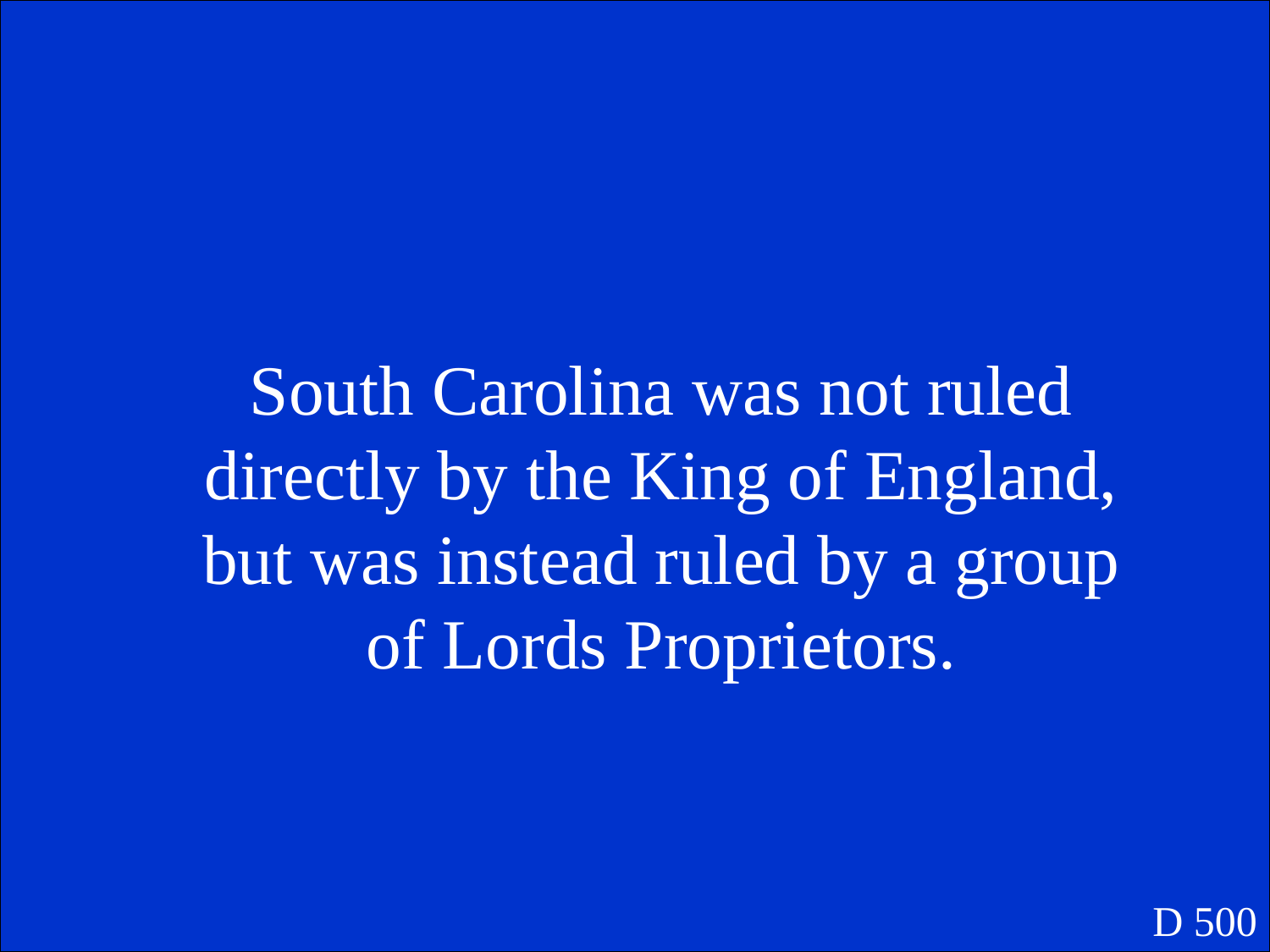

South Carolina was not ruled directly by the King of England, but was instead ruled by a group of Lords Proprietors.
D 500